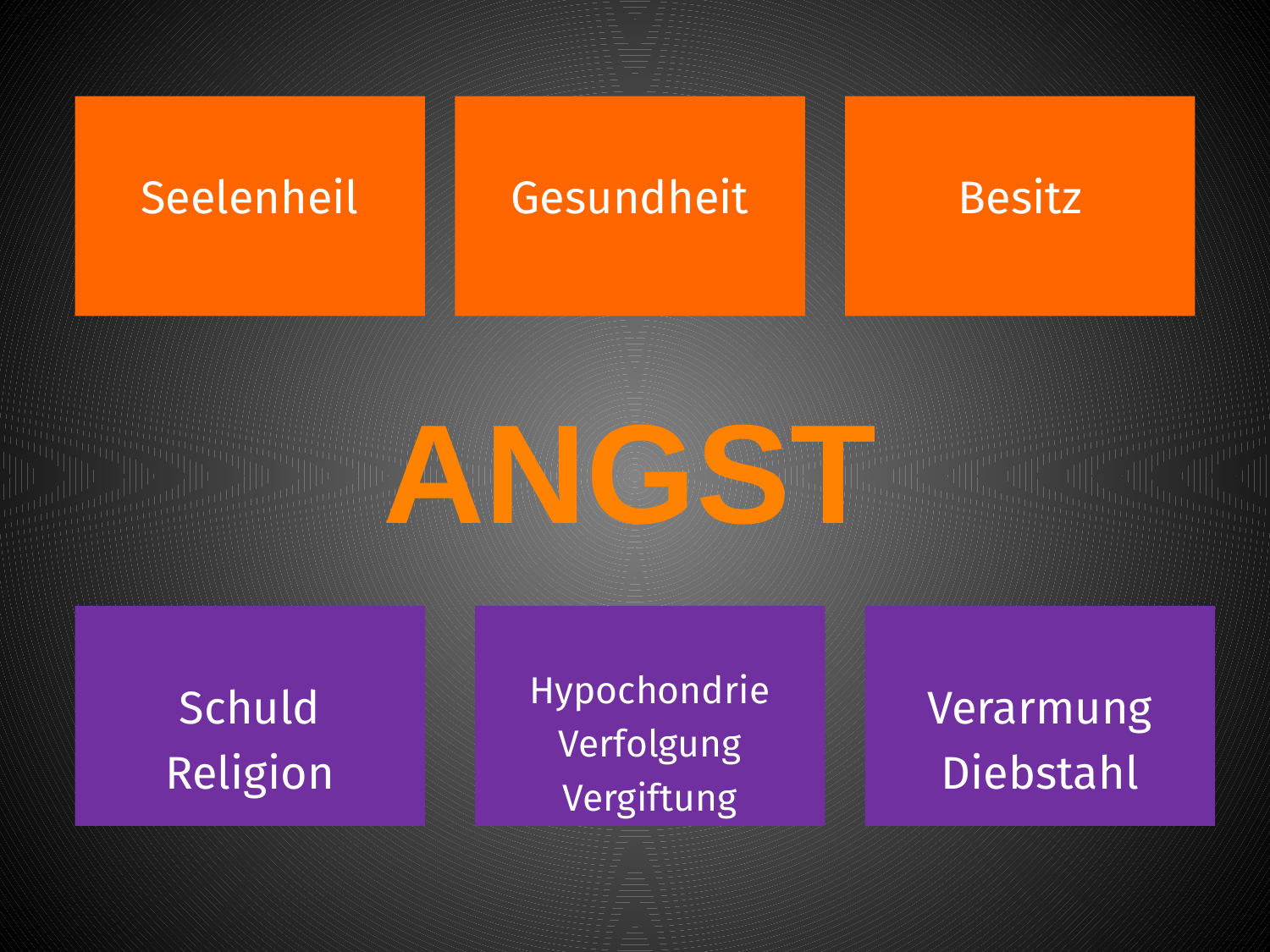

Seelenheil

Gesundheit

Besitz

ANGST

Schuld
Religion

Hypochondrie
Verfolgung
Vergiftung

Verarmung
Diebstahl